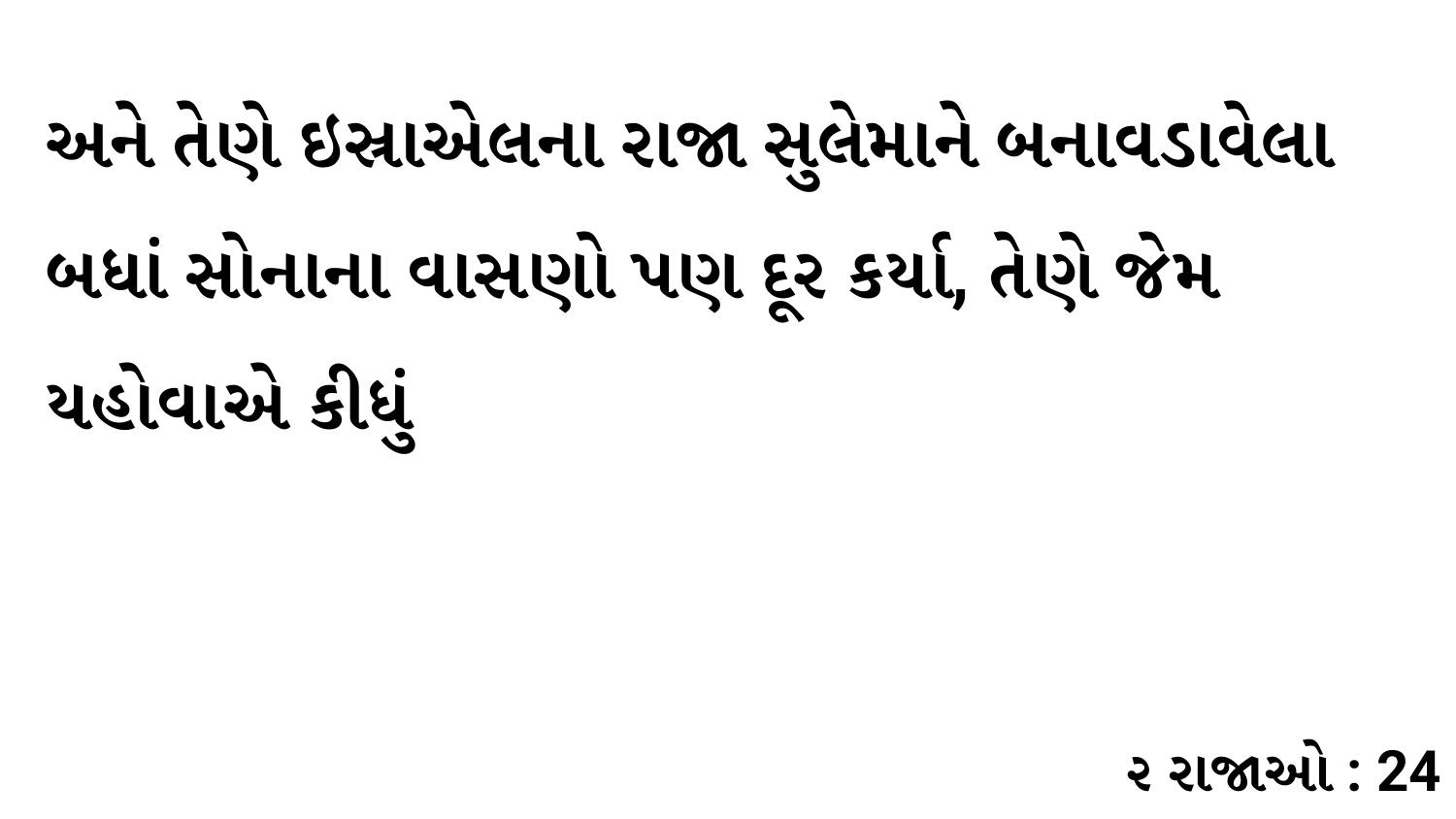

અને તેણે ઇસ્રાએલના રાજા સુલેમાને બનાવડાવેલા બધાં સોનાના વાસણો પણ દૂર કર્યા, તેણે જેમ યહોવાએ કીધું
૨ રાજાઓ : 24